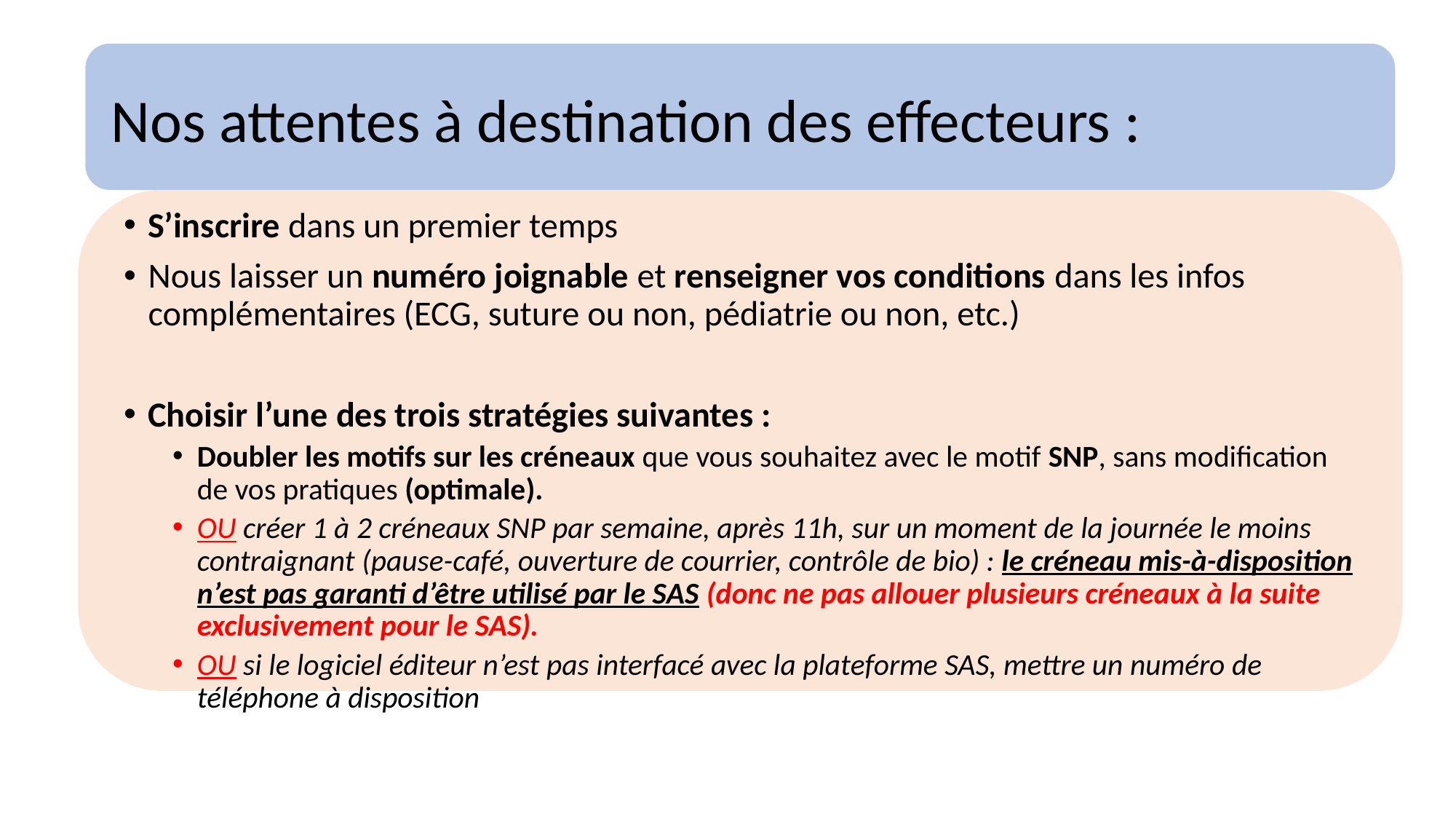

# Nos attentes à destination des effecteurs :

S’inscrire dans un premier temps
Nous laisser un numéro joignable et renseigner vos conditions dans les infos complémentaires (ECG, suture ou non, pédiatrie ou non, etc.)

Choisir l’une des trois stratégies suivantes :
Doubler les motifs sur les créneaux que vous souhaitez avec le motif SNP, sans modification de vos pratiques (optimale).
OU créer 1 à 2 créneaux SNP par semaine, après 11h, sur un moment de la journée le moins contraignant (pause-café, ouverture de courrier, contrôle de bio) : le créneau mis-à-disposition n’est pas garanti d’être utilisé par le SAS (donc ne pas allouer plusieurs créneaux à la suite exclusivement pour le SAS).
OU si le logiciel éditeur n’est pas interfacé avec la plateforme SAS, mettre un numéro de téléphone à disposition